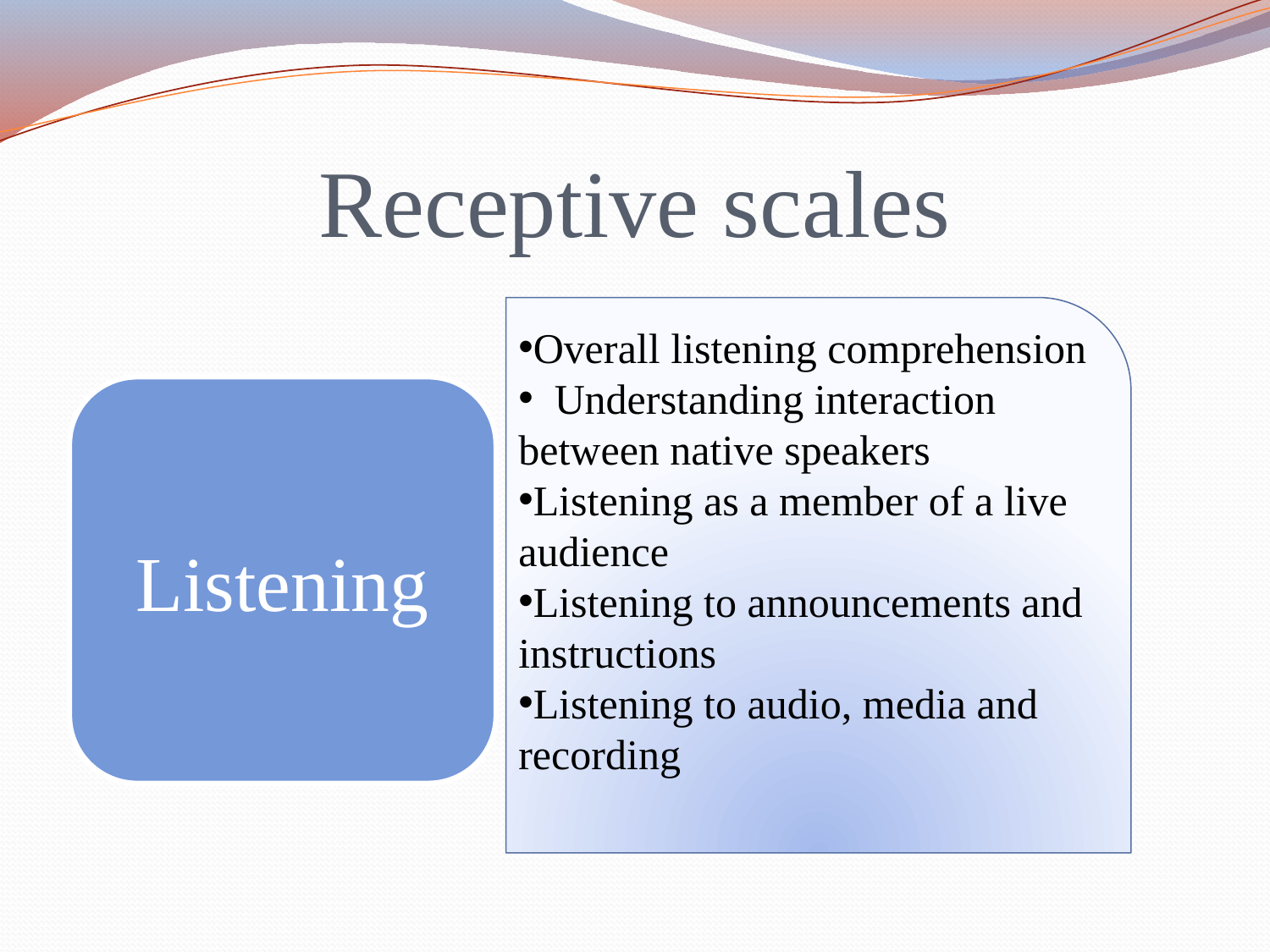

# Receptive scales
Overall listening comprehension
  Understanding interaction between native speakers
Listening as a member of a live audience
Listening to announcements and instructions
Listening to audio, media and recording

Listening